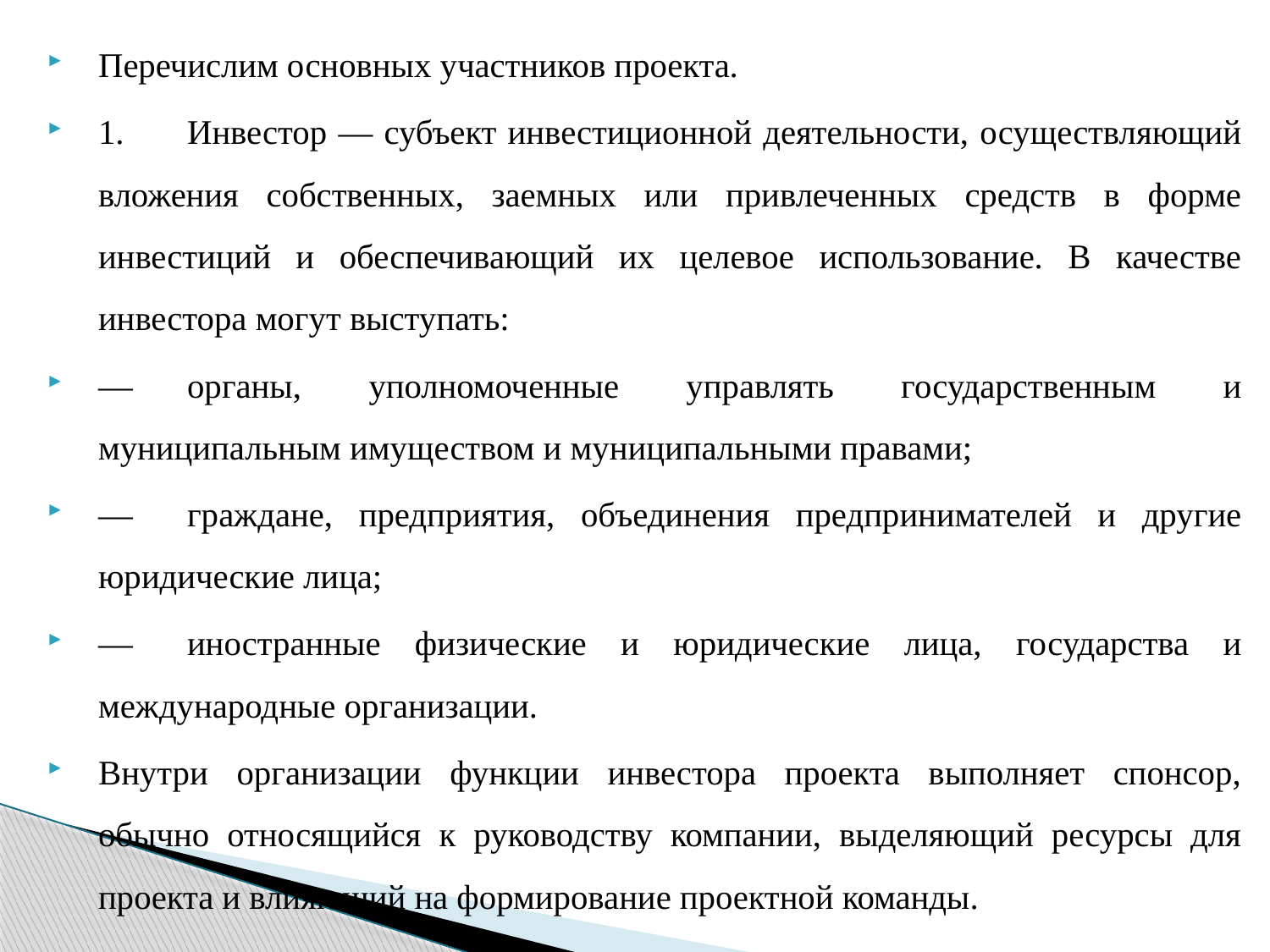

Перечислим основных участников проекта.
1.	Инвестор — субъект инвестиционной деятельности, осуществляющий вложения собственных, заемных или привлеченных средств в форме инвестиций и обеспечивающий их целевое использование. В качестве инвестора могут выступать:
—	органы, уполномоченные управлять государственным и муниципальным имуществом и муниципальными правами;
—	граждане, предприятия, объединения предпринимателей и другие юридические лица;
—	иностранные физические и юридические лица, государства и международные организации.
Внутри организации функции инвестора проекта выполняет спонсор, обычно относящийся к руководству компании, выделяющий ресурсы для проекта и влияющий на формирование проектной команды.